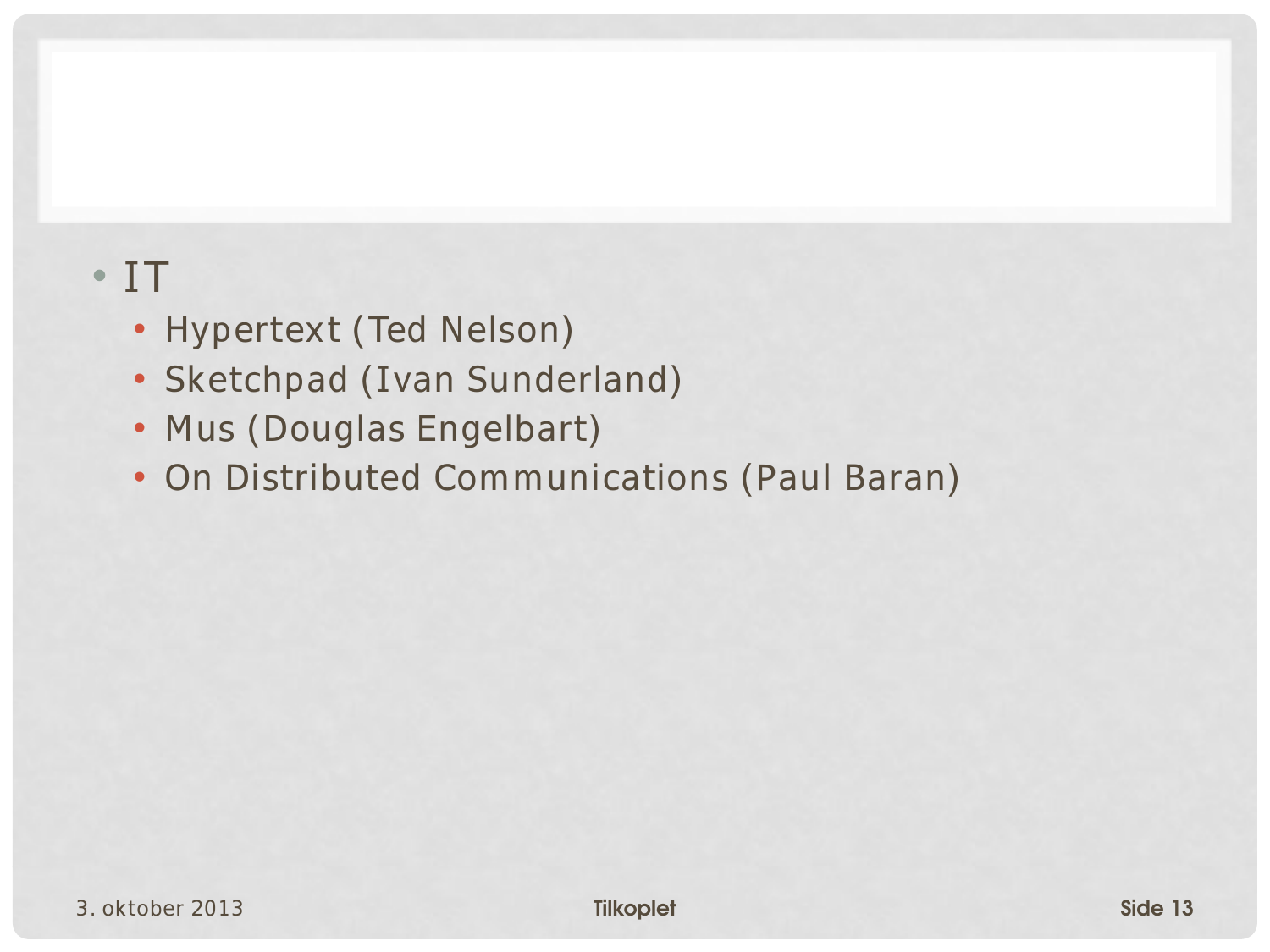

#
IT
Hypertext (Ted Nelson)
Sketchpad (Ivan Sunderland)
Mus (Douglas Engelbart)
On Distributed Communications (Paul Baran)
3. oktober 2013
Tilkoplet
Side 13